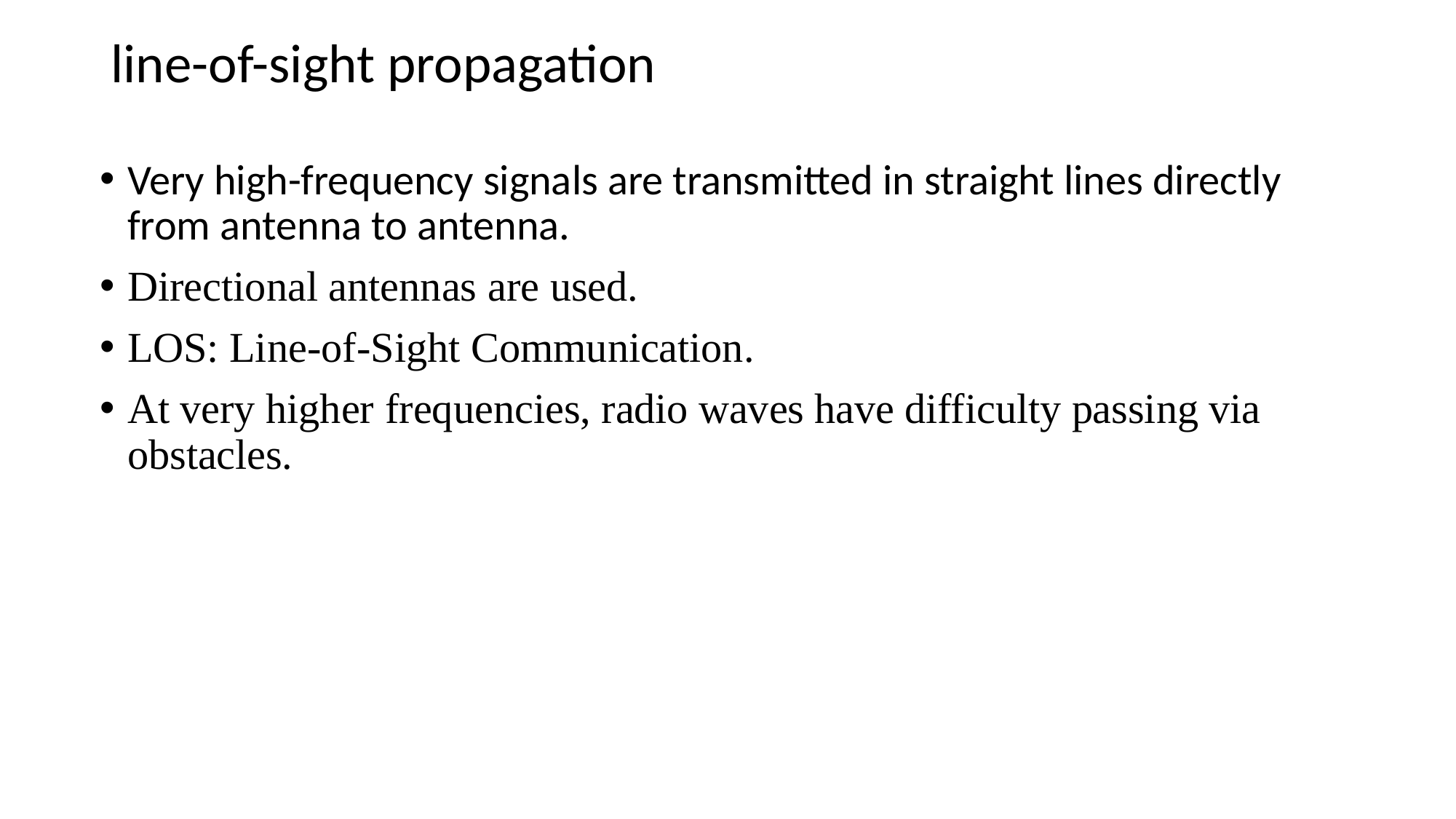

# line-of-sight propagation
Very high-frequency signals are transmitted in straight lines directly from antenna to antenna.
Directional antennas are used.
LOS: Line-of-Sight Communication.
At very higher frequencies, radio waves have difficulty passing via obstacles.